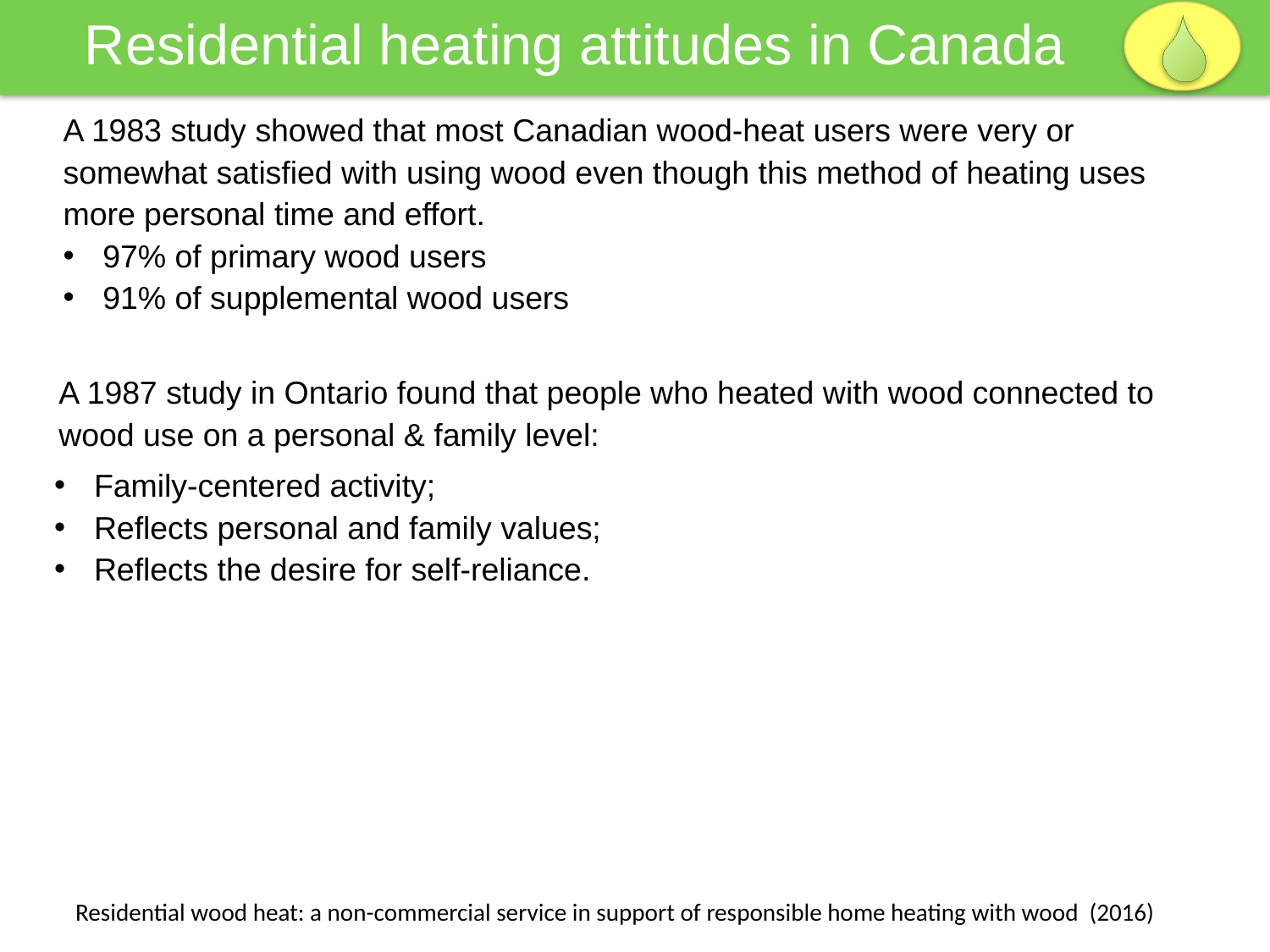

Residential heating attitudes in Canada
A 1983 study showed that most Canadian wood-heat users were very or somewhat satisfied with using wood even though this method of heating uses more personal time and effort.
97% of primary wood users
91% of supplemental wood users
A 1987 study in Ontario found that people who heated with wood connected to wood use on a personal & family level:
Family-centered activity;
Reflects personal and family values;
Reflects the desire for self-reliance.
Residential wood heat: a non-commercial service in support of responsible home heating with wood  (2016)